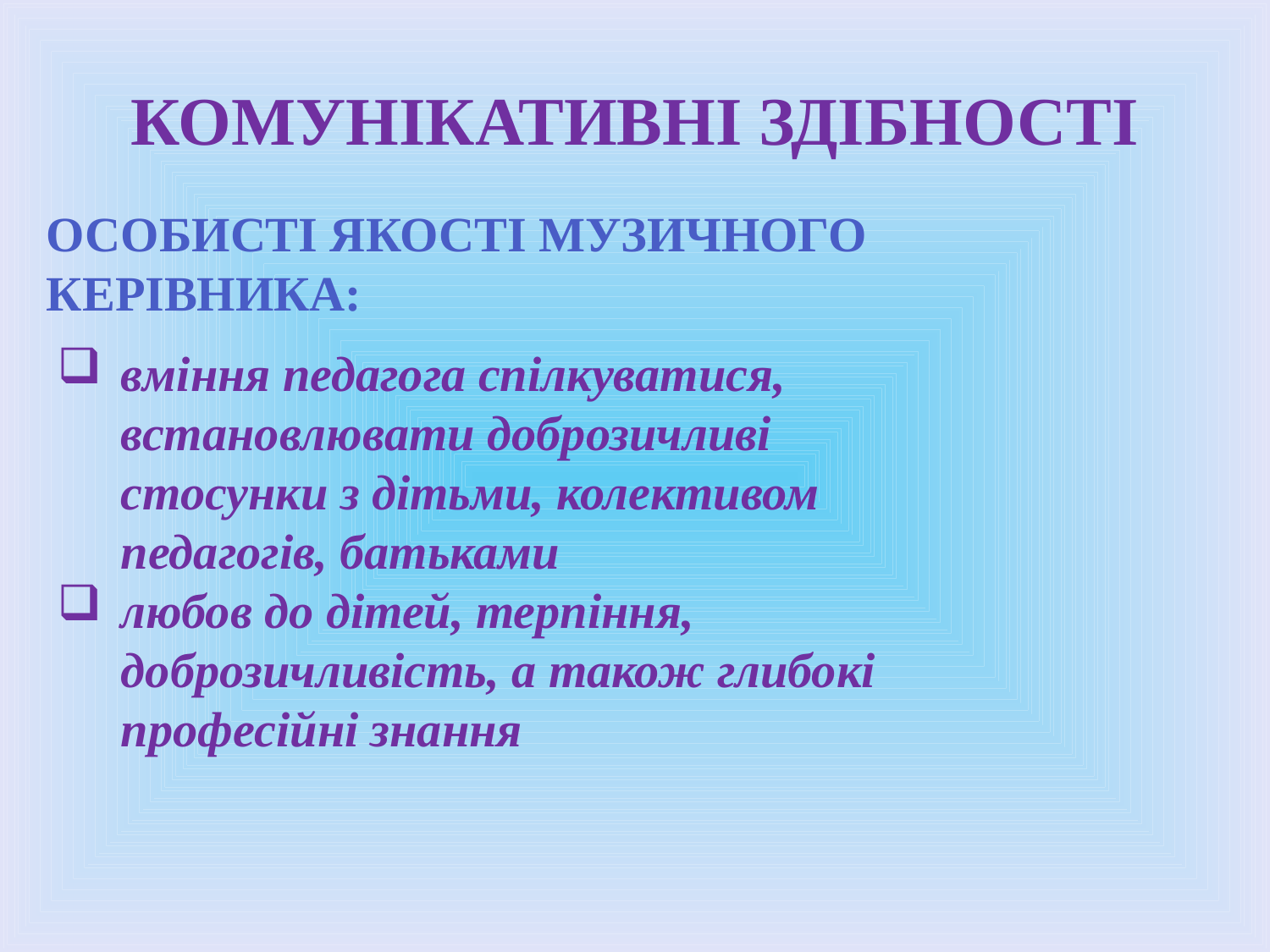

# Комунікативні здібності
особисті якості музичного керівника:
вміння педагога спілкуватися, встановлювати доброзичливі стосунки з дітьми, колективом педагогів, батьками
любов до дітей, терпіння, доброзичливість, а також глибокі професійні знання